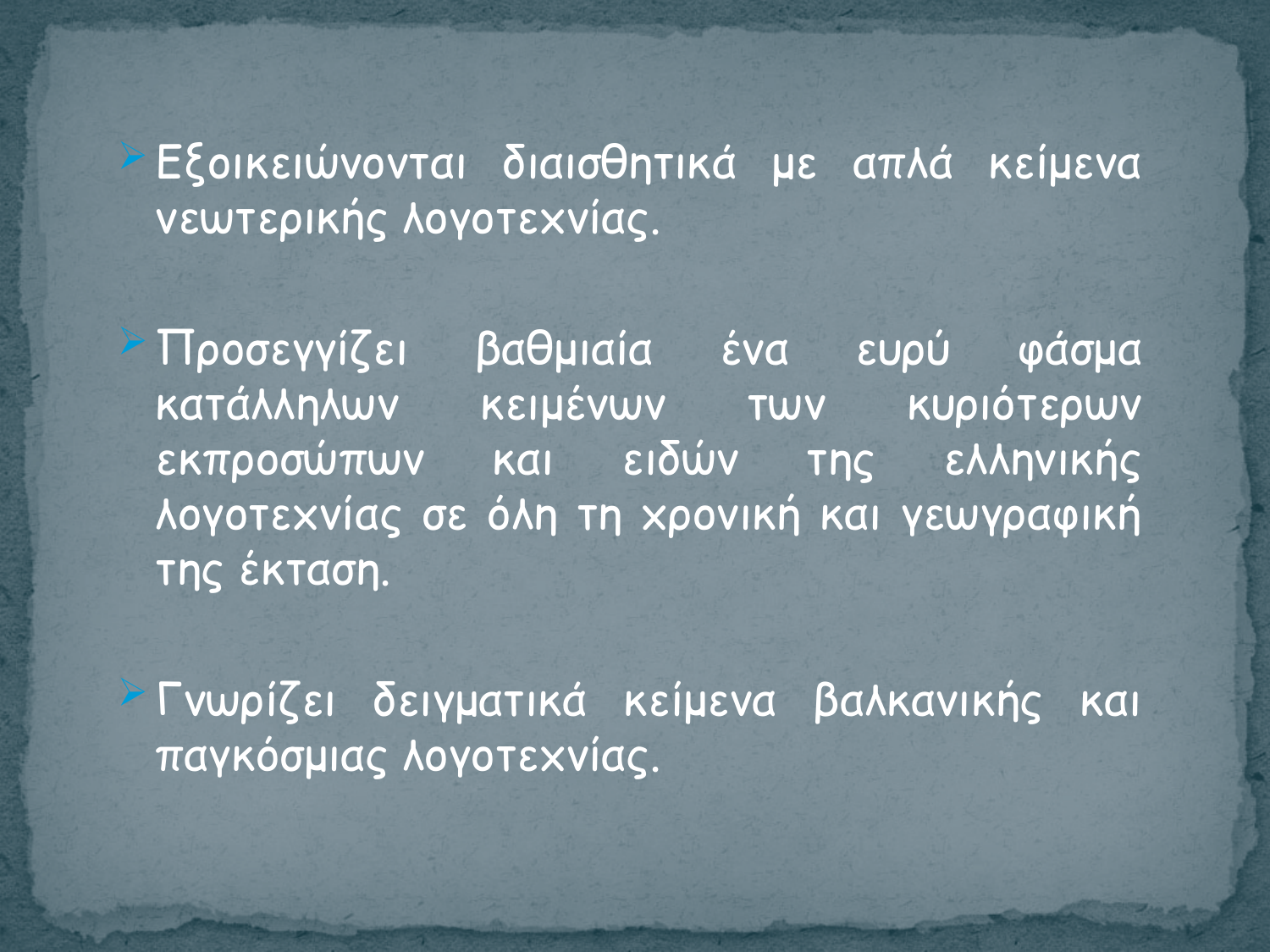

Εξοικειώνονται διαισθητικά με απλά κείμενα νεωτερικής λογοτεχνίας.

Προσεγγίζει βαθμιαία ένα ευρύ φάσμα κατάλληλων κειμένων των κυριότερων εκπροσώπων και ειδών της ελληνικής λογοτεχνίας σε όλη τη χρονική και γεωγραφική της έκταση.

Γνωρίζει δειγματικά κείμενα βαλκανικής και παγκόσμιας λογοτεχνίας.